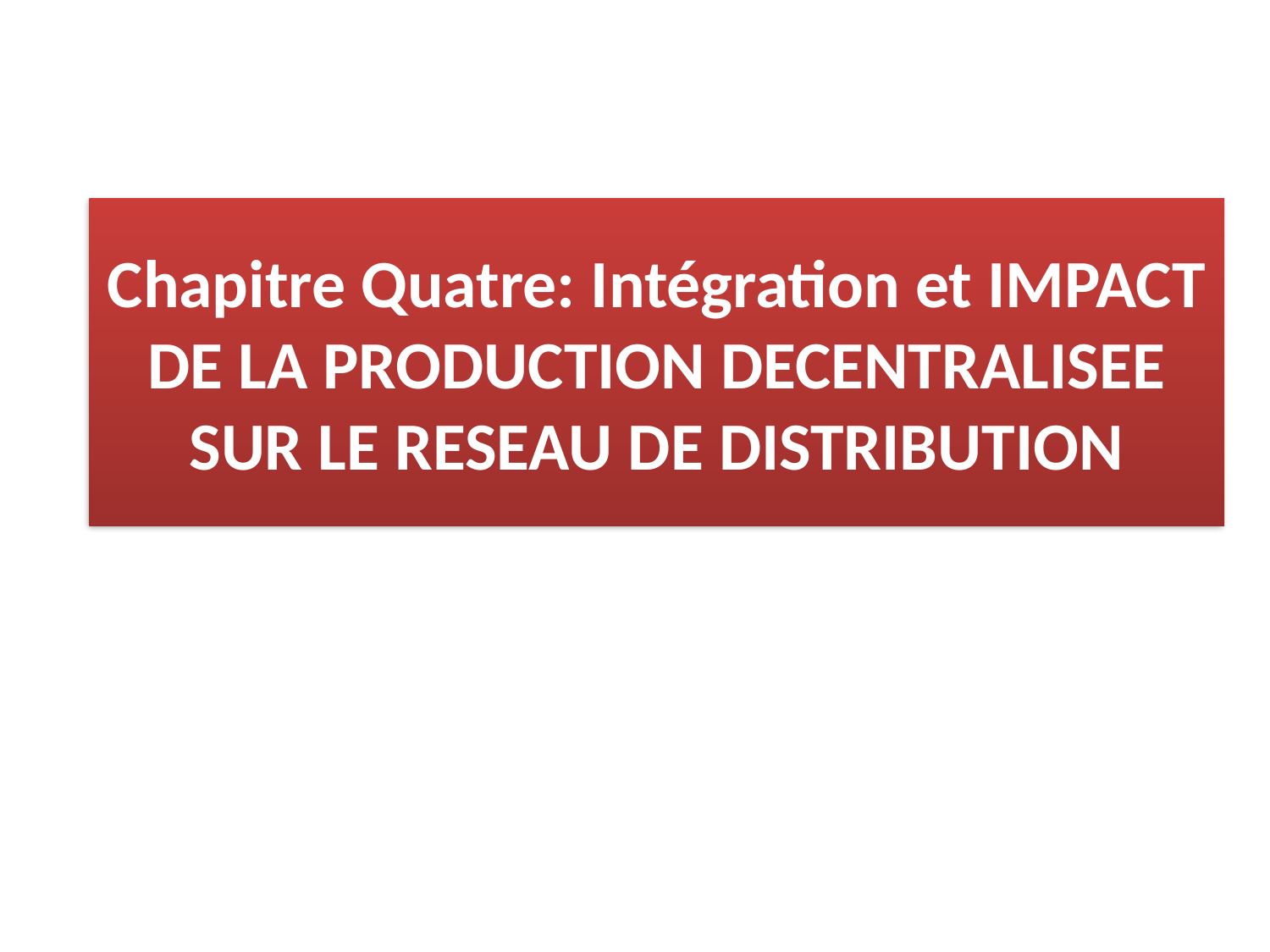

# Chapitre Quatre: Intégration et IMPACT DE LA PRODUCTION DECENTRALISEE SUR LE RESEAU DE DISTRIBUTION